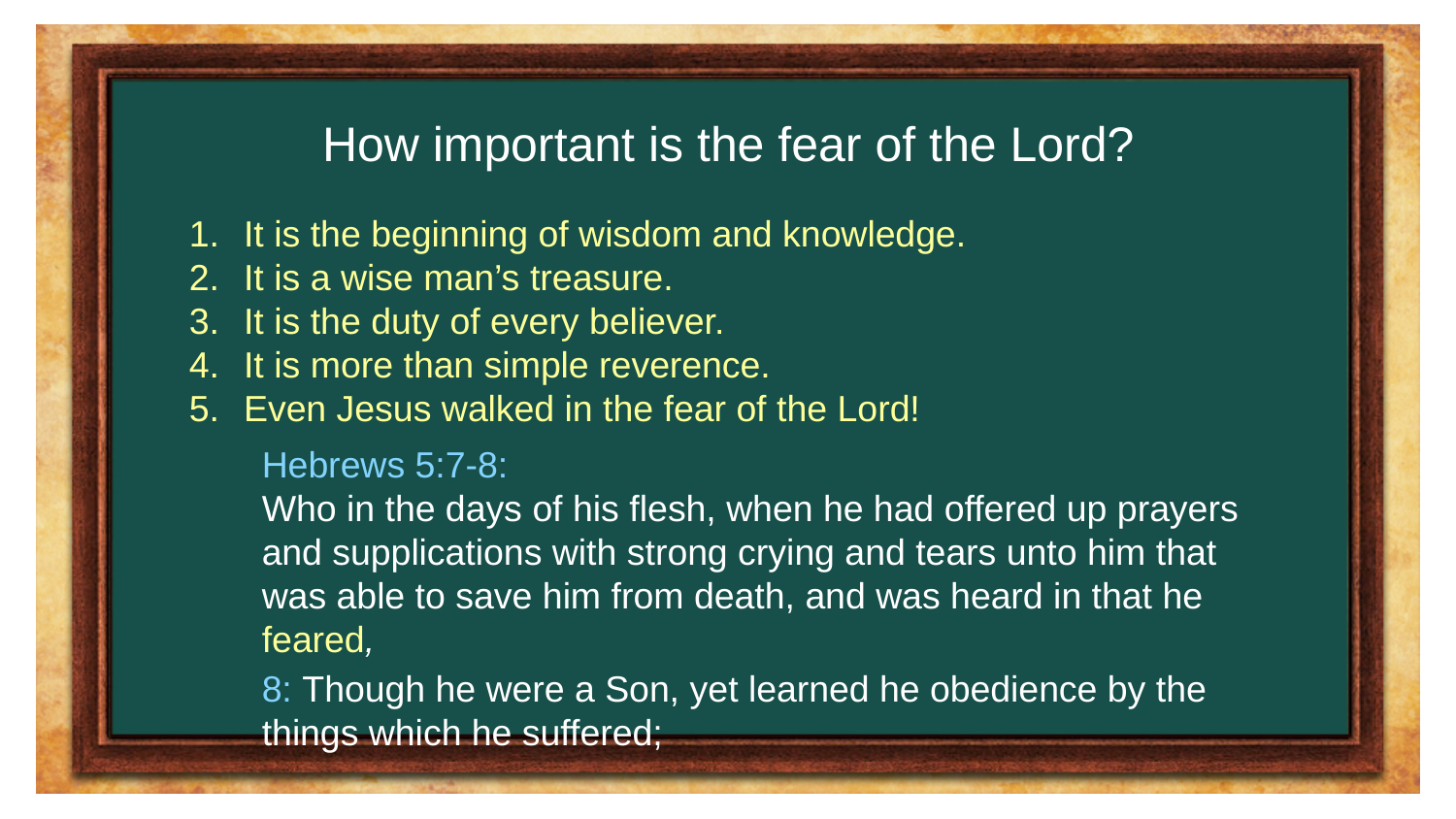

How important is the fear of the Lord?
It is the beginning of wisdom and knowledge.
It is a wise man’s treasure.
It is the duty of every believer.
It is more than simple reverence.
Even Jesus walked in the fear of the Lord!
Hebrews 5:7-8:
Who in the days of his flesh, when he had offered up prayers and supplications with strong crying and tears unto him that was able to save him from death, and was heard in that he feared,
8: Though he were a Son, yet learned he obedience by the things which he suffered;